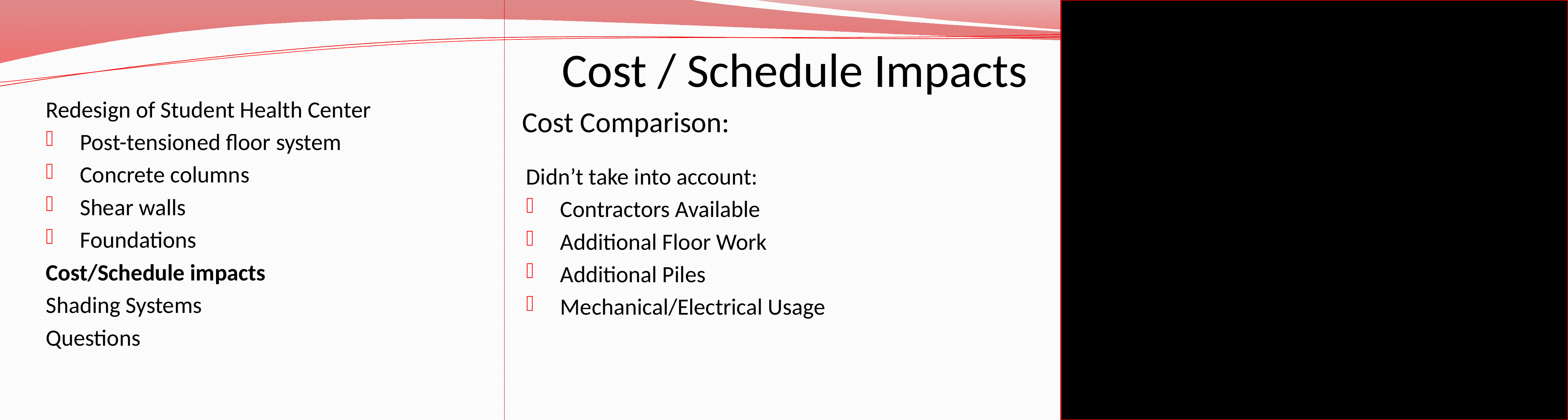

# Cost / Schedule Impacts
Redesign of Student Health Center
Post-tensioned floor system
Concrete columns
Shear walls
Foundations
Cost/Schedule impacts
Shading Systems
Questions
Cost Comparison:
Didn’t take into account:
Contractors Available
Additional Floor Work
Additional Piles
Mechanical/Electrical Usage